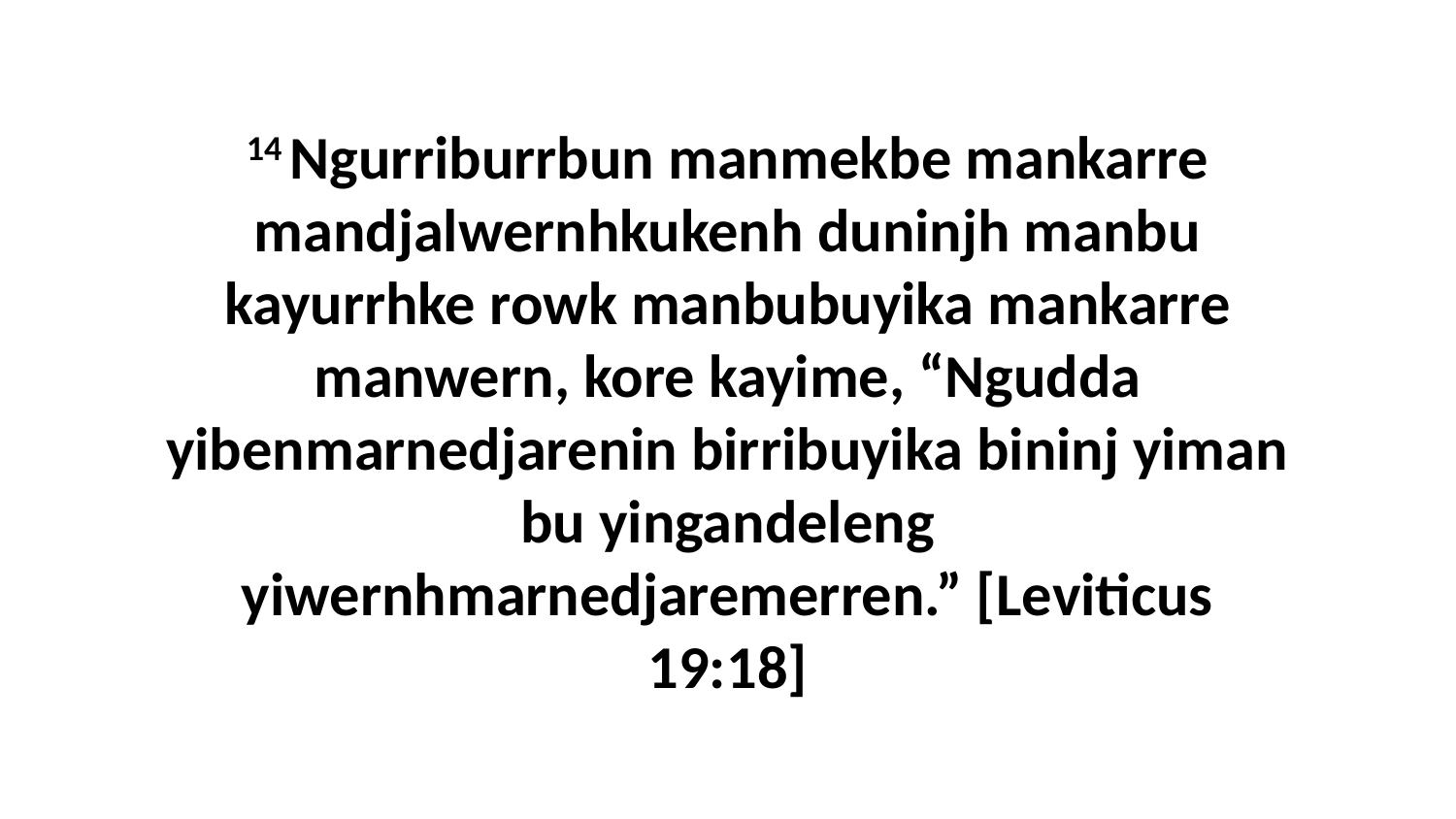

14 Ngurriburrbun manmekbe mankarre mandjalwernhkukenh duninjh manbu kayurrhke rowk manbubuyika mankarre manwern, kore kayime, “Ngudda yibenmarnedjarenin birribuyika bininj yiman bu yingandeleng yiwernhmarnedjaremerren.” [Leviticus 19:18]